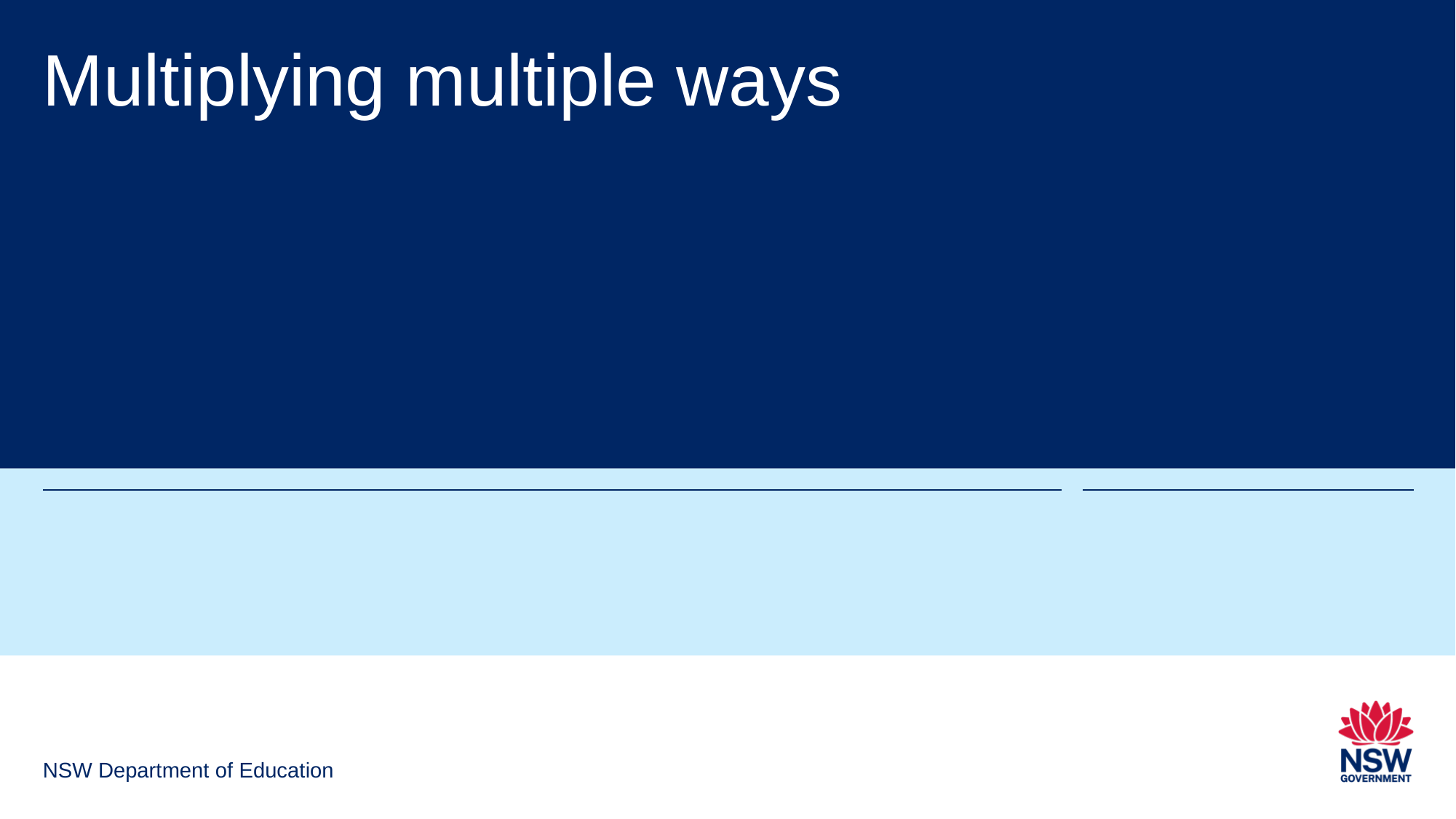

# Multiplying multiple ways
NSW Department of Education